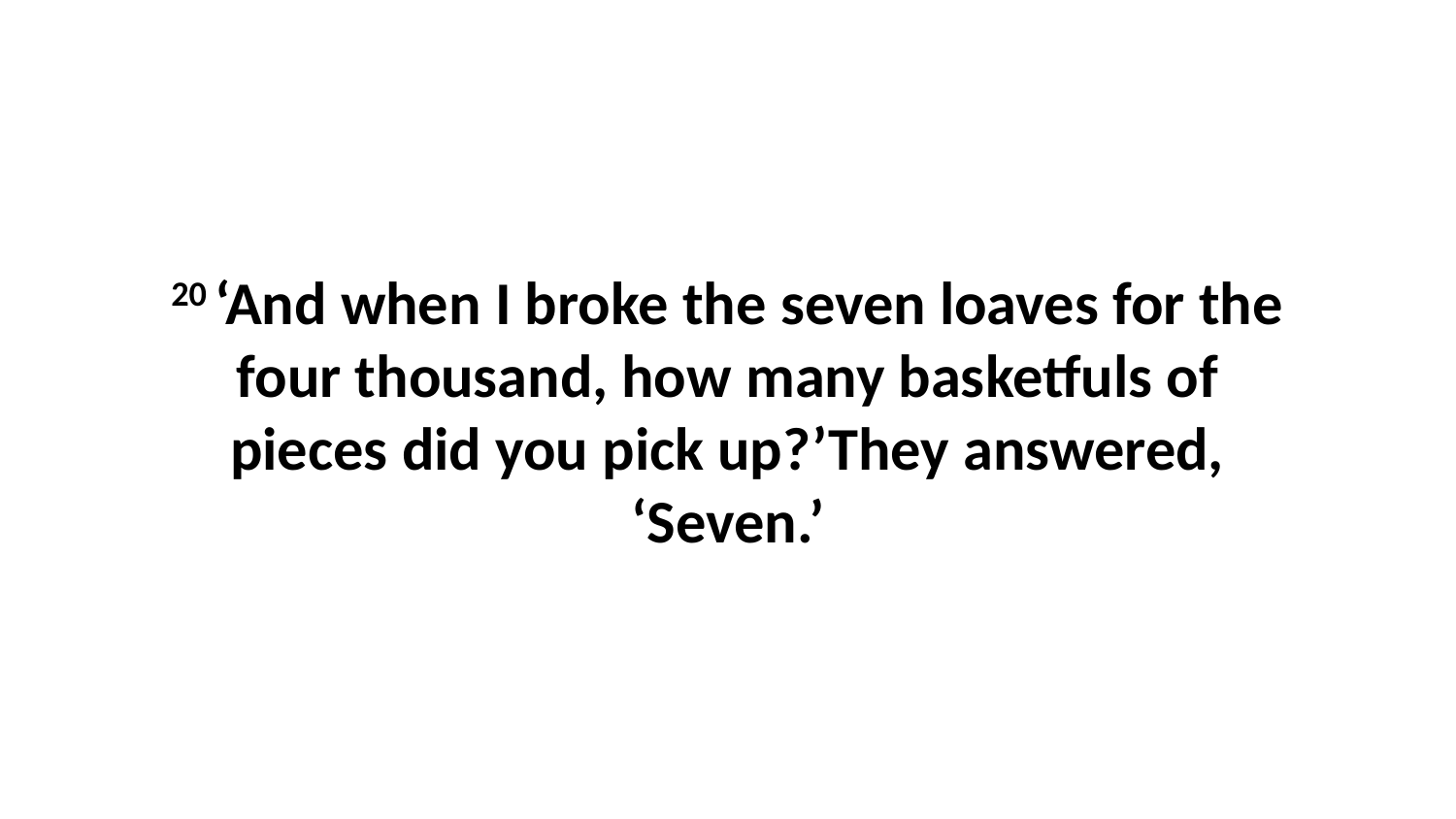

20 ‘And when I broke the seven loaves for the four thousand, how many basketfuls of pieces did you pick up?’They answered, ‘Seven.’